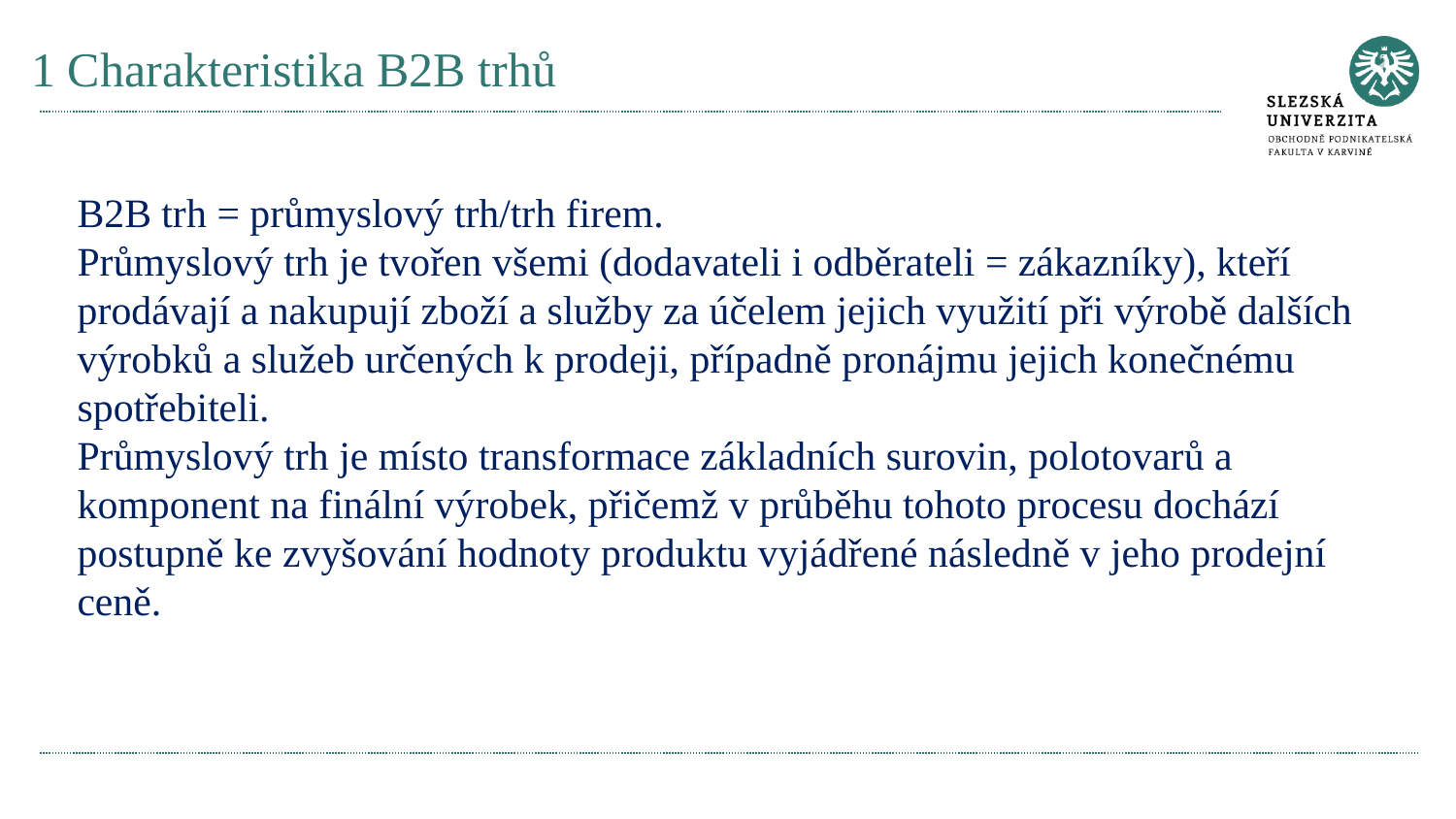

# 1 Charakteristika B2B trhů
B2B trh = průmyslový trh/trh firem.
Průmyslový trh je tvořen všemi (dodavateli i odběrateli = zákazníky), kteří prodávají a nakupují zboží a služby za účelem jejich využití při výrobě dalších výrobků a služeb určených k prodeji, případně pronájmu jejich konečnému spotřebiteli.
Průmyslový trh je místo transformace základních surovin, polotovarů a komponent na finální výrobek, přičemž v průběhu tohoto procesu dochází postupně ke zvyšování hodnoty produktu vyjádřené následně v jeho prodejní ceně.